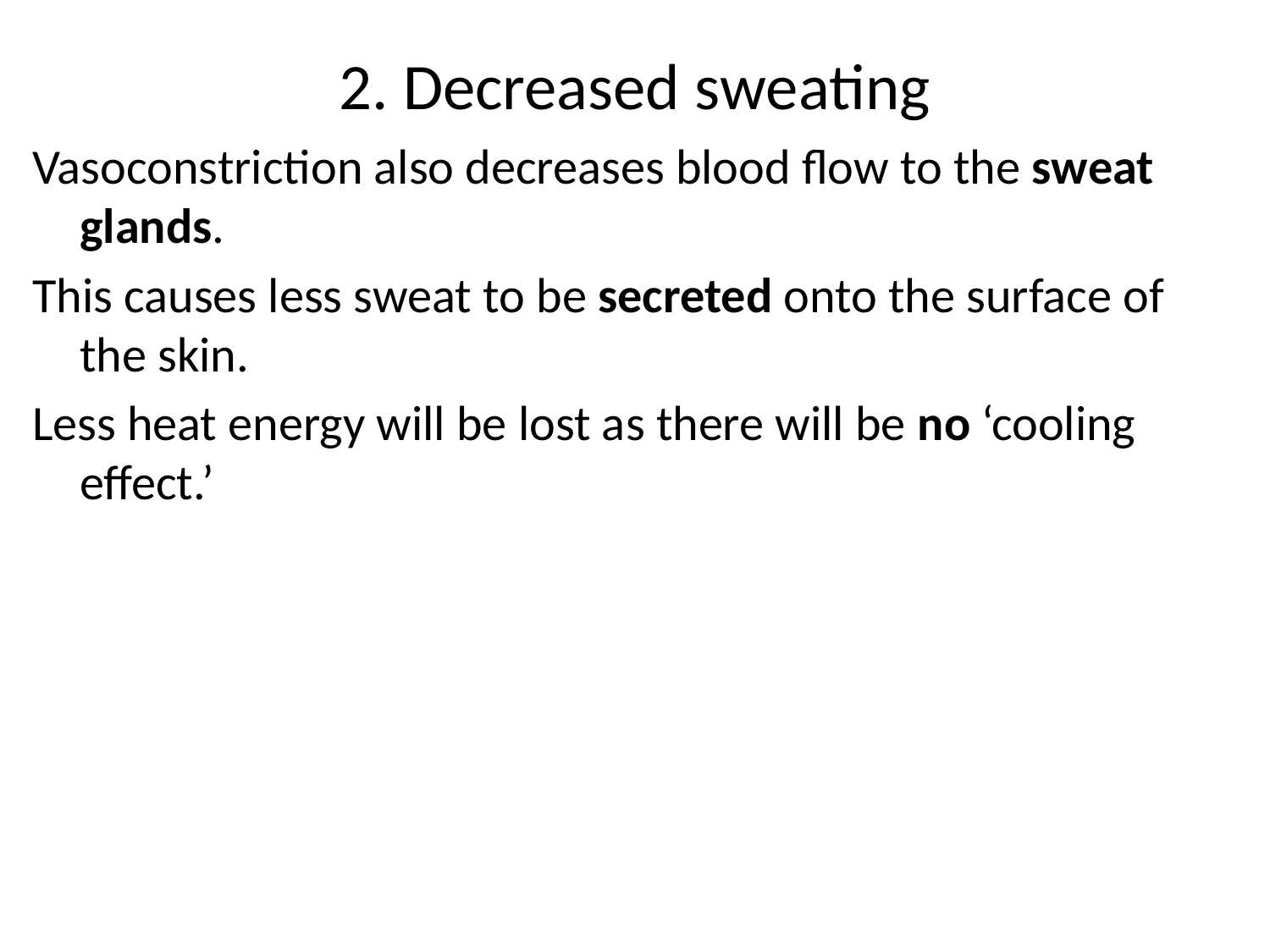

2. Decreased sweating
Vasoconstriction also decreases blood flow to the sweat glands.
This causes less sweat to be secreted onto the surface of the skin.
Less heat energy will be lost as there will be no ‘cooling effect.’